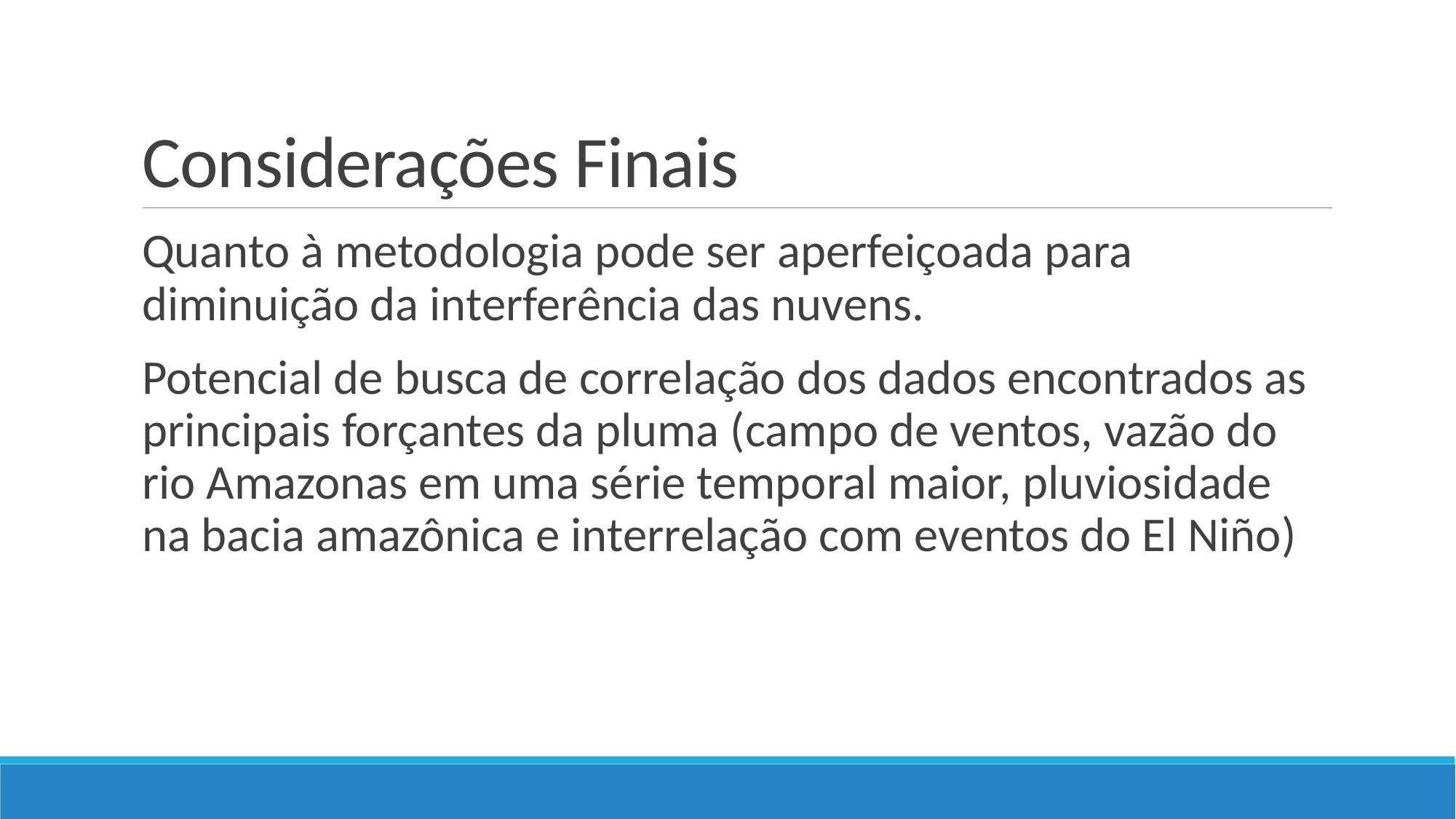

# Considerações Finais
Quanto à metodologia pode ser aperfeiçoada para diminuição da interferência das nuvens.
Potencial de busca de correlação dos dados encontrados as principais forçantes da pluma (campo de ventos, vazão do rio Amazonas em uma série temporal maior, pluviosidade na bacia amazônica e interrelação com eventos do El Niño)